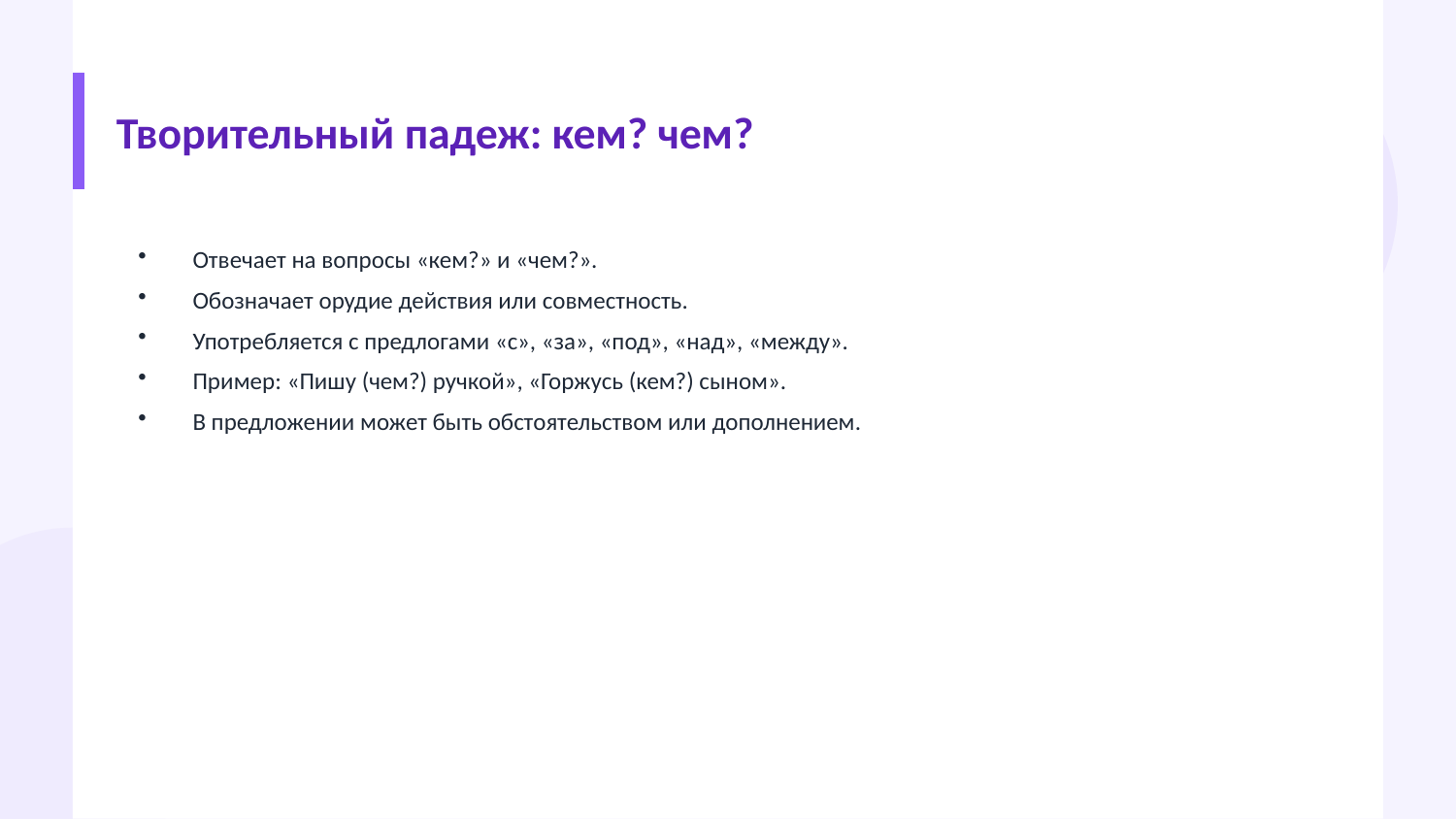

Творительный падеж: кем? чем?
Отвечает на вопросы «кем?» и «чем?».
Обозначает орудие действия или совместность.
Употребляется с предлогами «с», «за», «под», «над», «между».
Пример: «Пишу (чем?) ручкой», «Горжусь (кем?) сыном».
В предложении может быть обстоятельством или дополнением.